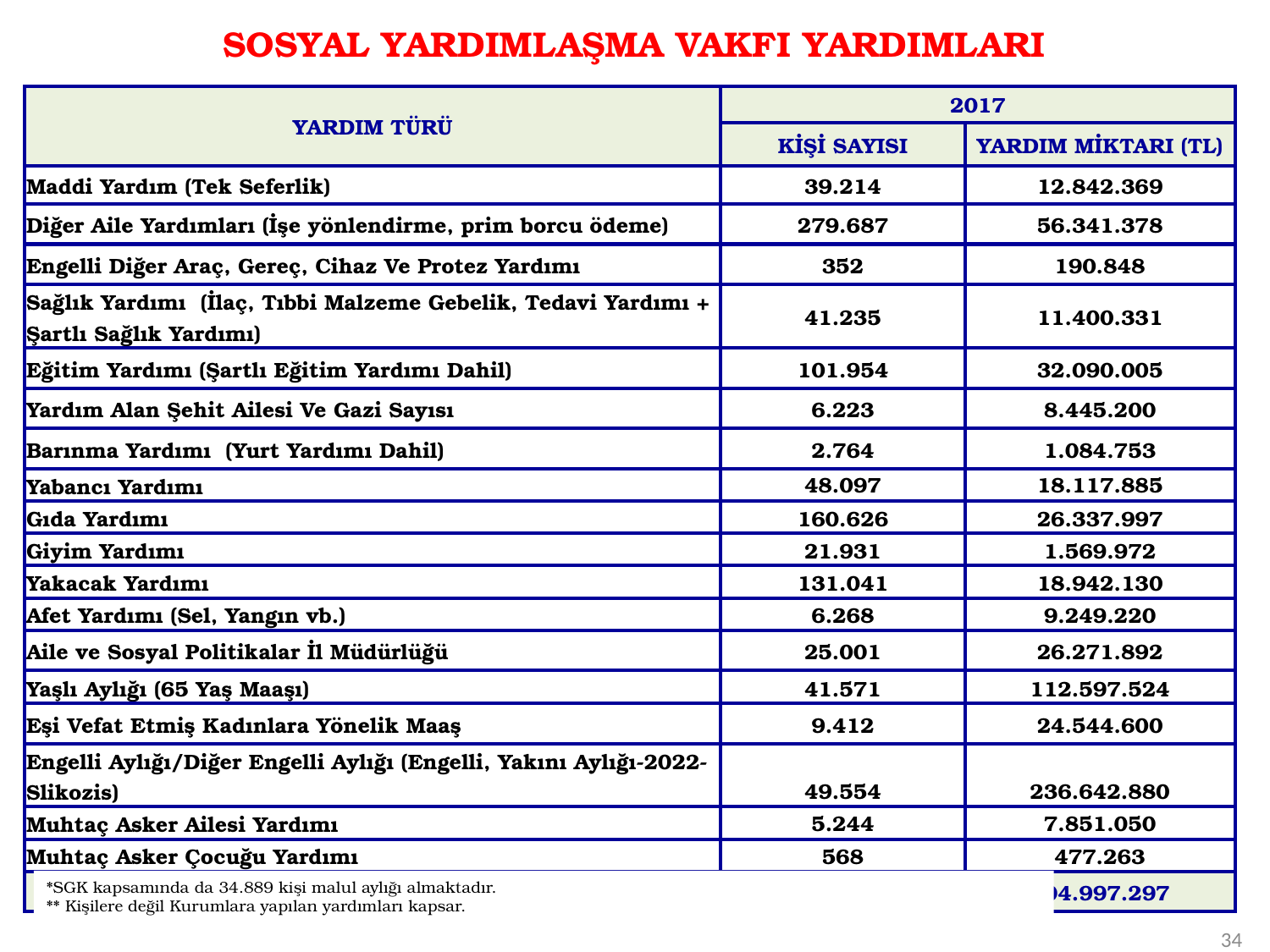

SOSYAL YARDIMLAŞMA VAKFI YARDIMLARI
| YARDIM TÜRÜ | 2017 |  |
| --- | --- | --- |
|  | KİŞİ SAYISI | YARDIM MİKTARI (TL) |
| Maddi Yardım (Tek Seferlik) | 39.214 | 12.842.369 |
| Diğer Aile Yardımları (İşe yönlendirme, prim borcu ödeme) | 279.687 | 56.341.378 |
| Engelli Diğer Araç, Gereç, Cihaz Ve Protez Yardımı | 352 | 190.848 |
| Sağlık Yardımı (İlaç, Tıbbi Malzeme Gebelik, Tedavi Yardımı + Şartlı Sağlık Yardımı) | 41.235 | 11.400.331 |
| Eğitim Yardımı (Şartlı Eğitim Yardımı Dahil) | 101.954 | 32.090.005 |
| Yardım Alan Şehit Ailesi Ve Gazi Sayısı | 6.223 | 8.445.200 |
| Barınma Yardımı (Yurt Yardımı Dahil) | 2.764 | 1.084.753 |
| Yabancı Yardımı | 48.097 | 18.117.885 |
| Gıda Yardımı | 160.626 | 26.337.997 |
| Giyim Yardımı | 21.931 | 1.569.972 |
| Yakacak Yardımı | 131.041 | 18.942.130 |
| Afet Yardımı (Sel, Yangın vb.) | 6.268 | 9.249.220 |
| Aile ve Sosyal Politikalar İl Müdürlüğü | 25.001 | 26.271.892 |
| Yaşlı Aylığı (65 Yaş Maaşı) | 41.571 | 112.597.524 |
| Eşi Vefat Etmiş Kadınlara Yönelik Maaş | 9.412 | 24.544.600 |
| Engelli Aylığı/Diğer Engelli Aylığı (Engelli, Yakını Aylığı-2022-Slikozis) | 49.554 | 236.642.880 |
| Muhtaç Asker Ailesi Yardımı | 5.244 | 7.851.050 |
| Muhtaç Asker Çocuğu Yardımı | 568 | 477.263 |
| TOPLAM | 970.742 | 604.997.297 |
*SGK kapsamında da 34.889 kişi malul aylığı almaktadır.
** Kişilere değil Kurumlara yapılan yardımları kapsar.
34